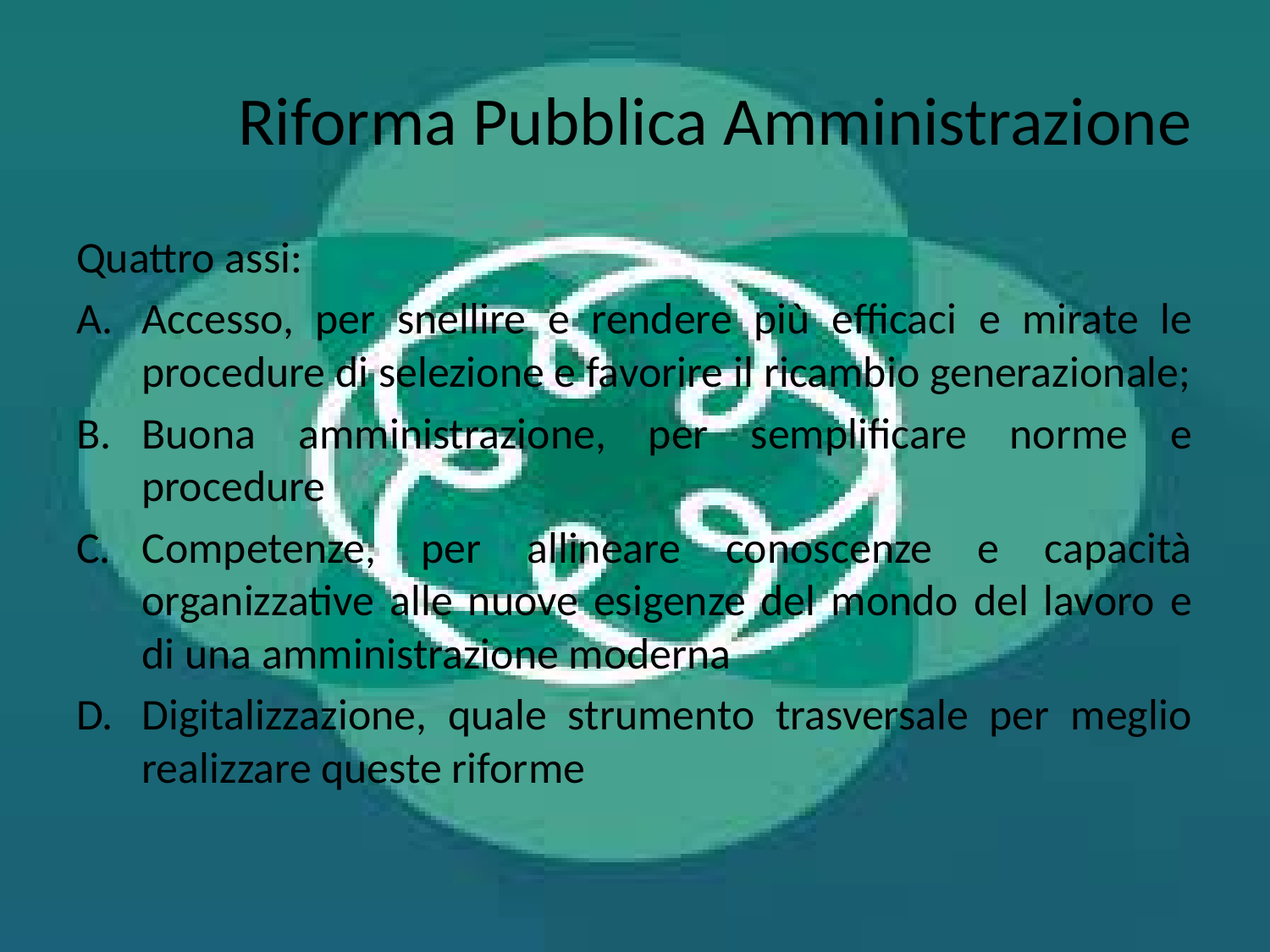

# Riforma Pubblica Amministrazione
Quattro assi:
Accesso, per snellire e rendere più efficaci e mirate le procedure di selezione e favorire il ricambio generazionale;
Buona amministrazione, per semplificare norme e procedure
Competenze, per allineare conoscenze e capacità organizzative alle nuove esigenze del mondo del lavoro e di una amministrazione moderna
Digitalizzazione, quale strumento trasversale per meglio realizzare queste riforme